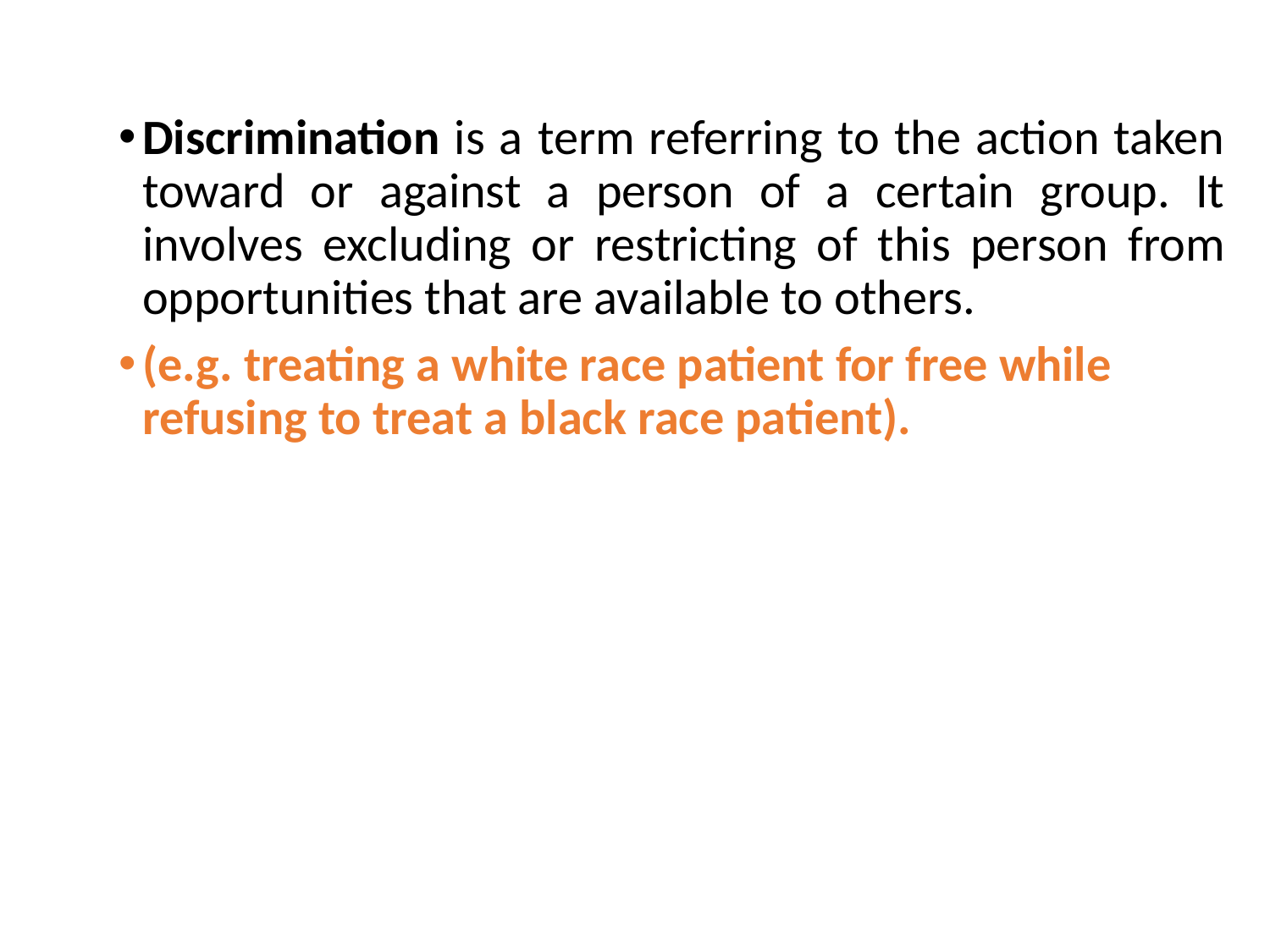

Discrimination is a term referring to the action taken toward or against a person of a certain group. It involves excluding or restricting of this person from opportunities that are available to others.
(e.g. treating a white race patient for free while refusing to treat a black race patient).